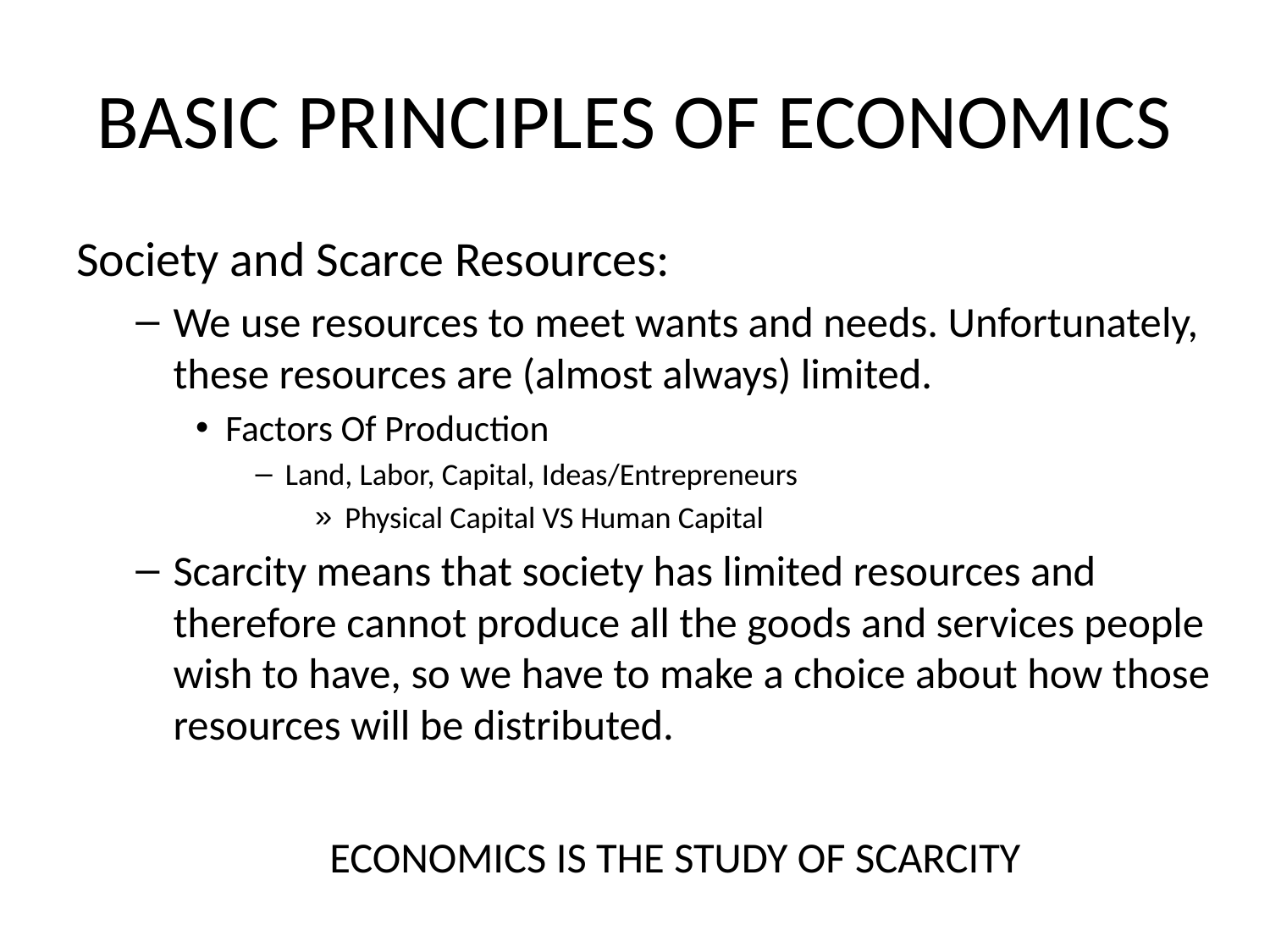

# BASIC PRINCIPLES OF ECONOMICS
Society and Scarce Resources:
We use resources to meet wants and needs. Unfortunately, these resources are (almost always) limited.
Factors Of Production
Land, Labor, Capital, Ideas/Entrepreneurs
Physical Capital VS Human Capital
Scarcity means that society has limited resources and therefore cannot produce all the goods and services people wish to have, so we have to make a choice about how those resources will be distributed.

ECONOMICS IS THE STUDY OF SCARCITY